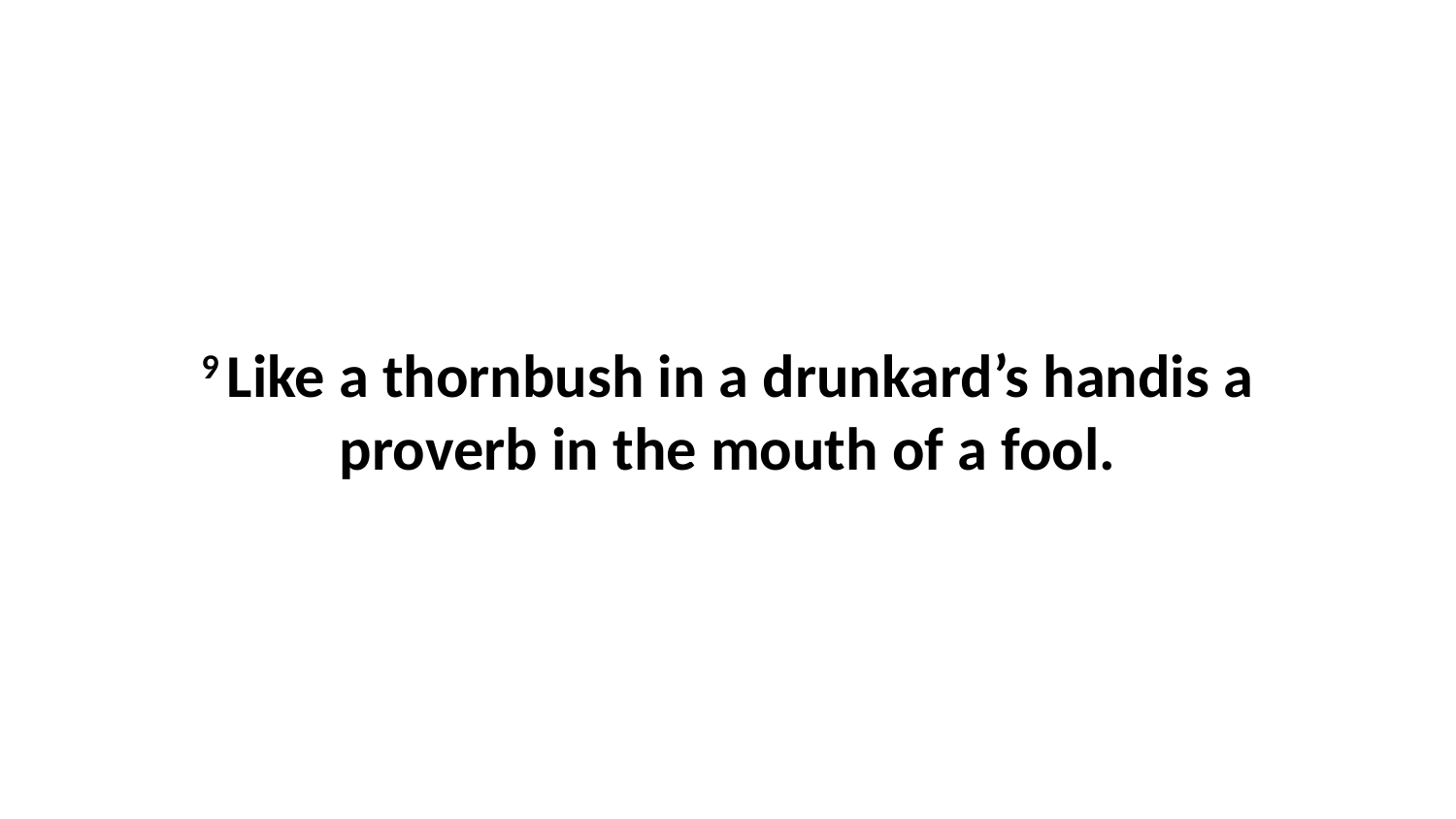

9 Like a thornbush in a drunkard’s handis a proverb in the mouth of a fool.